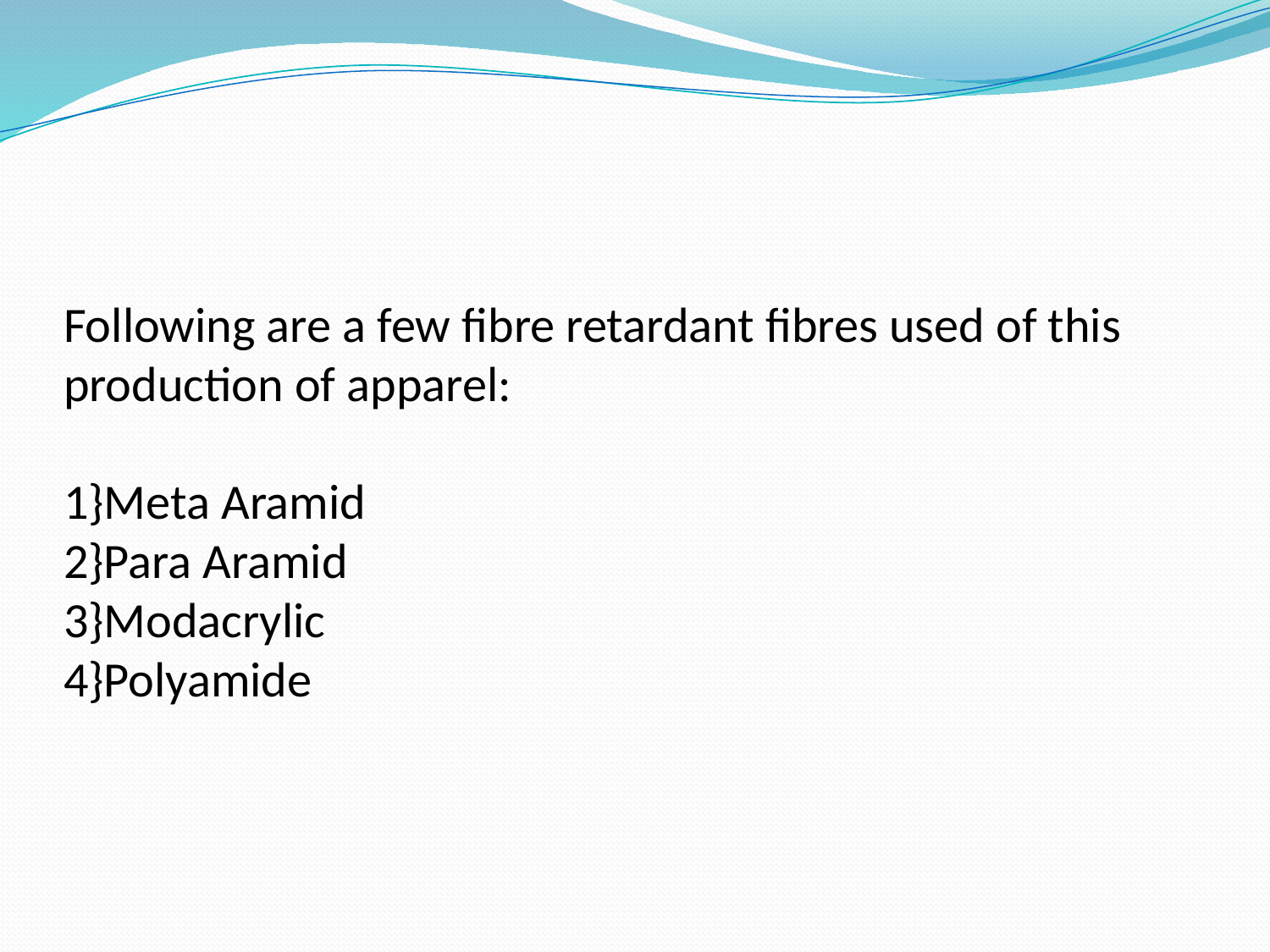

# Following are a few fibre retardant fibres used of this production of apparel: 1}Meta Aramid 2}Para Aramid 3}Modacrylic 4}Polyamide